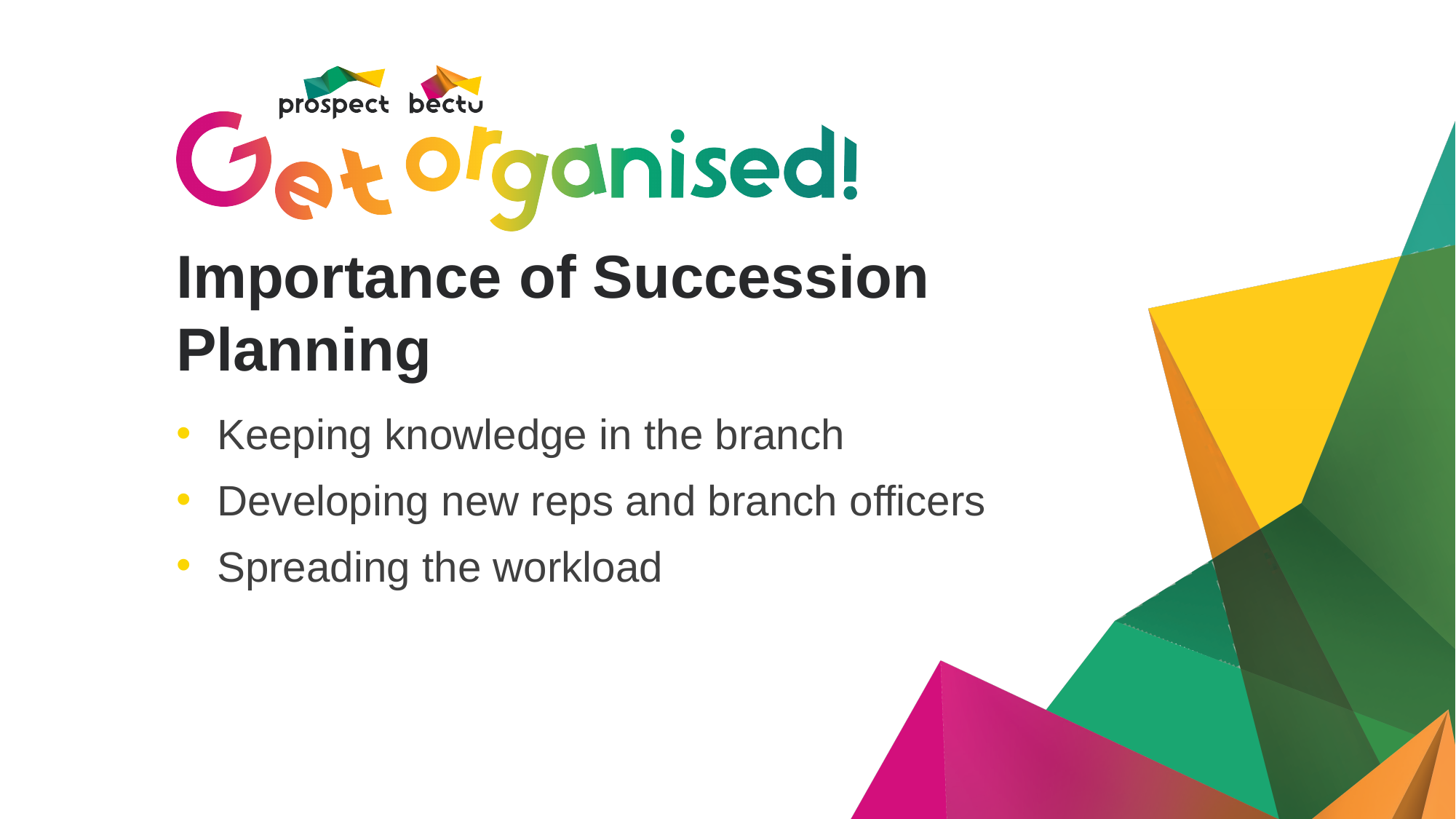

# Importance of Succession Planning
Keeping knowledge in the branch
Developing new reps and branch officers
Spreading the workload